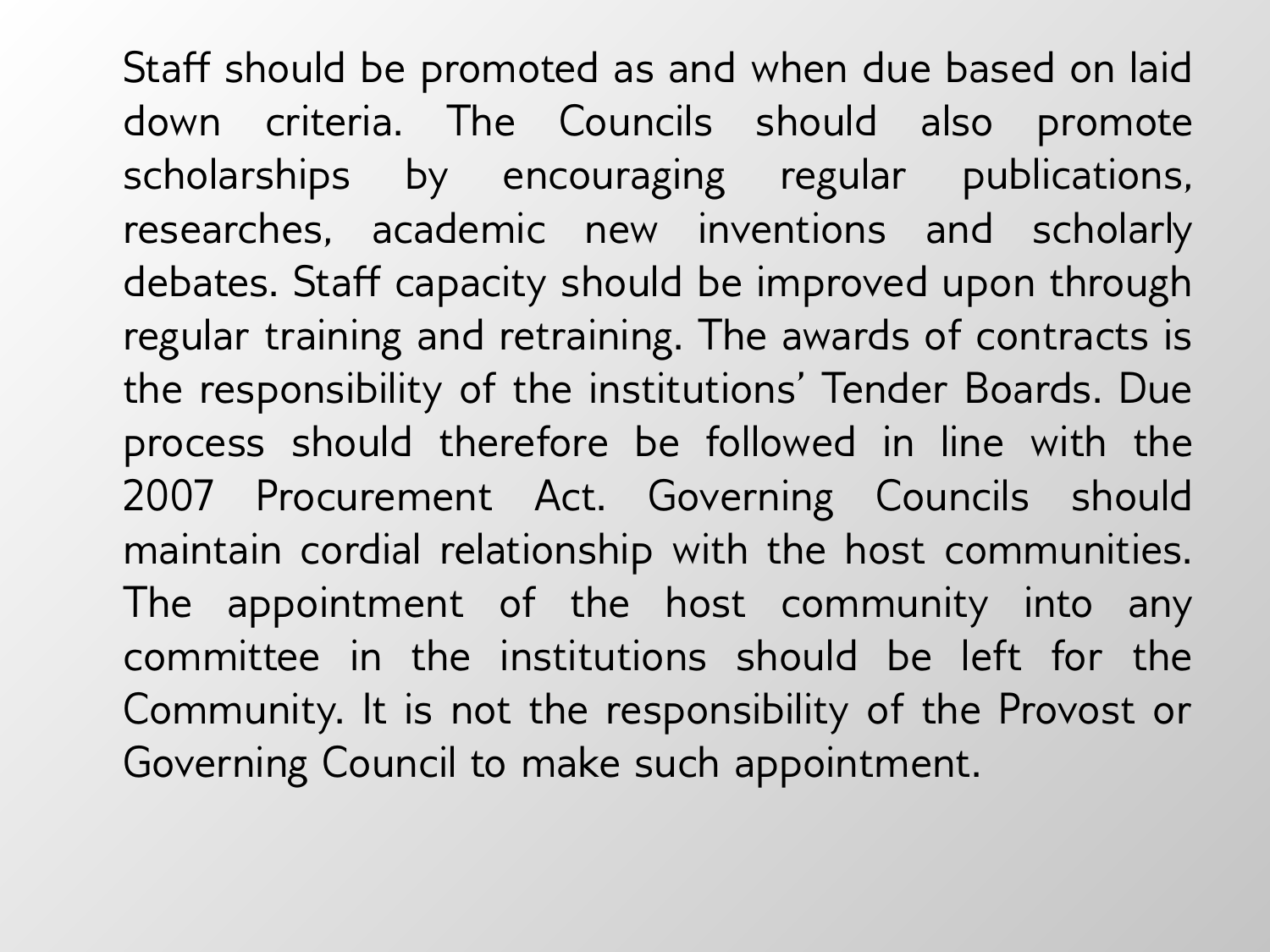

Staff should be promoted as and when due based on laid down criteria. The Councils should also promote scholarships by encouraging regular publications, researches, academic new inventions and scholarly debates. Staff capacity should be improved upon through regular training and retraining. The awards of contracts is the responsibility of the institutions’ Tender Boards. Due process should therefore be followed in line with the 2007 Procurement Act. Governing Councils should maintain cordial relationship with the host communities. The appointment of the host community into any committee in the institutions should be left for the Community. It is not the responsibility of the Provost or Governing Council to make such appointment.